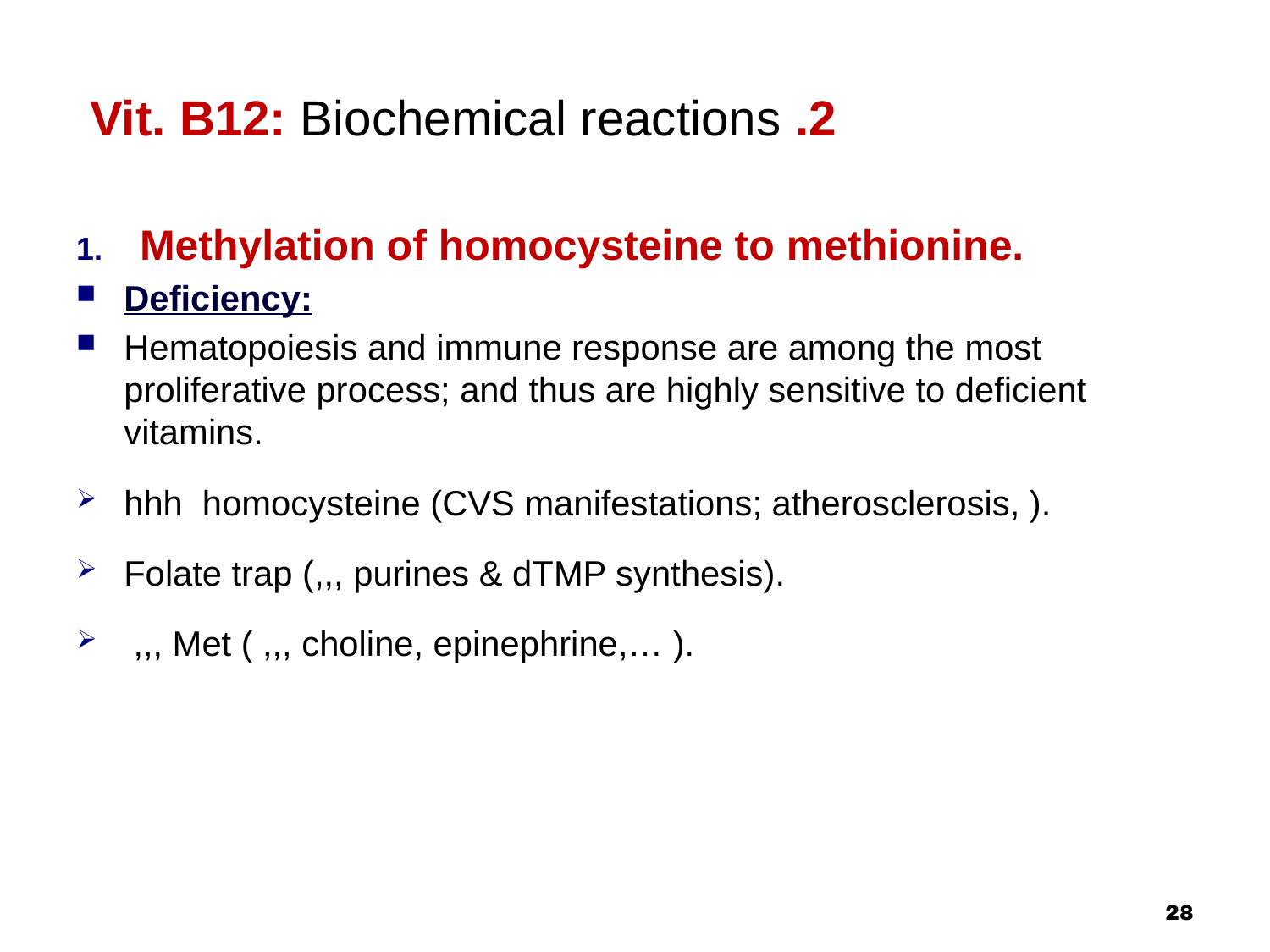

# 2. Vit. B12: Biochemical reactions
Methylation of homocysteine to methionine.
Deficiency:
Hematopoiesis and immune response are among the most proliferative process; and thus are highly sensitive to deficient vitamins.
hhh  homocysteine (CVS manifestations; atherosclerosis, ).
Folate trap (,,, purines & dTMP synthesis).
 ,,, Met ( ,,, choline, epinephrine,… ).

28